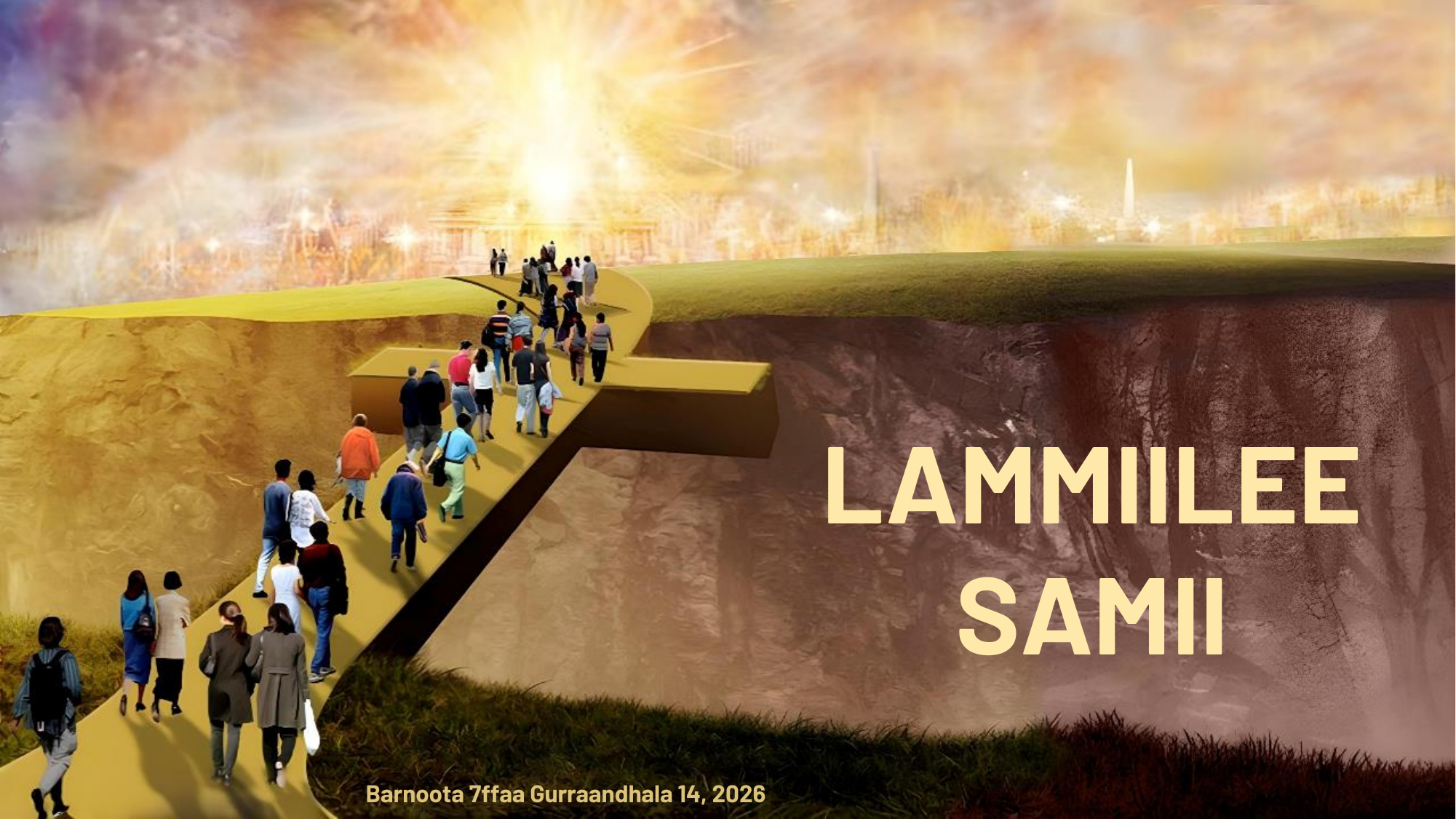

LAMMIILEE SAMII
Barnoota 7ffaa Gurraandhala 14, 2026